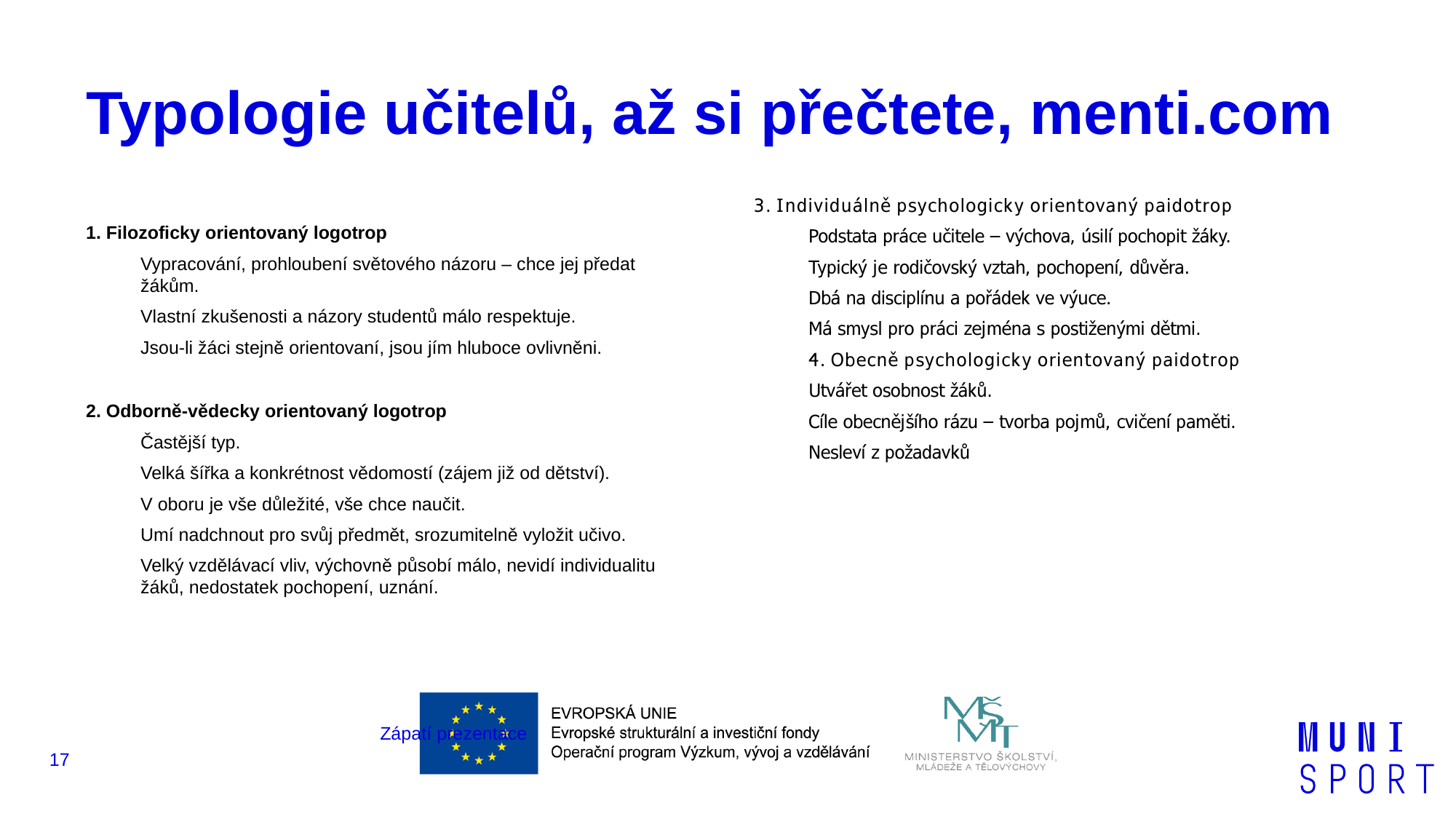

# Typologie učitelů, až si přečtete, menti.com
1. Filozoficky orientovaný logotrop
Vypracování, prohloubení světového názoru – chce jej předat žákům.
Vlastní zkušenosti a názory studentů málo respektuje.
Jsou-li žáci stejně orientovaní, jsou jím hluboce ovlivněni.
2. Odborně-vědecky orientovaný logotrop
Častější typ.
Velká šířka a konkrétnost vědomostí (zájem již od dětství).
V oboru je vše důležité, vše chce naučit.
Umí nadchnout pro svůj předmět, srozumitelně vyložit učivo.
Velký vzdělávací vliv, výchovně působí málo, nevidí individualitu žáků, nedostatek pochopení, uznání.
3. Individuálně psychologicky orientovaný paidotrop
Podstata práce učitele – výchova, úsilí pochopit žáky.
Typický je rodičovský vztah, pochopení, důvěra.
Dbá na disciplínu a pořádek ve výuce.
Má smysl pro práci zejména s postiženými dětmi.
4. Obecně psychologicky orientovaný paidotrop
Utvářet osobnost žáků.
Cíle obecnějšího rázu – tvorba pojmů, cvičení paměti.
Nesleví z požadavků

Zápatí prezentace
17